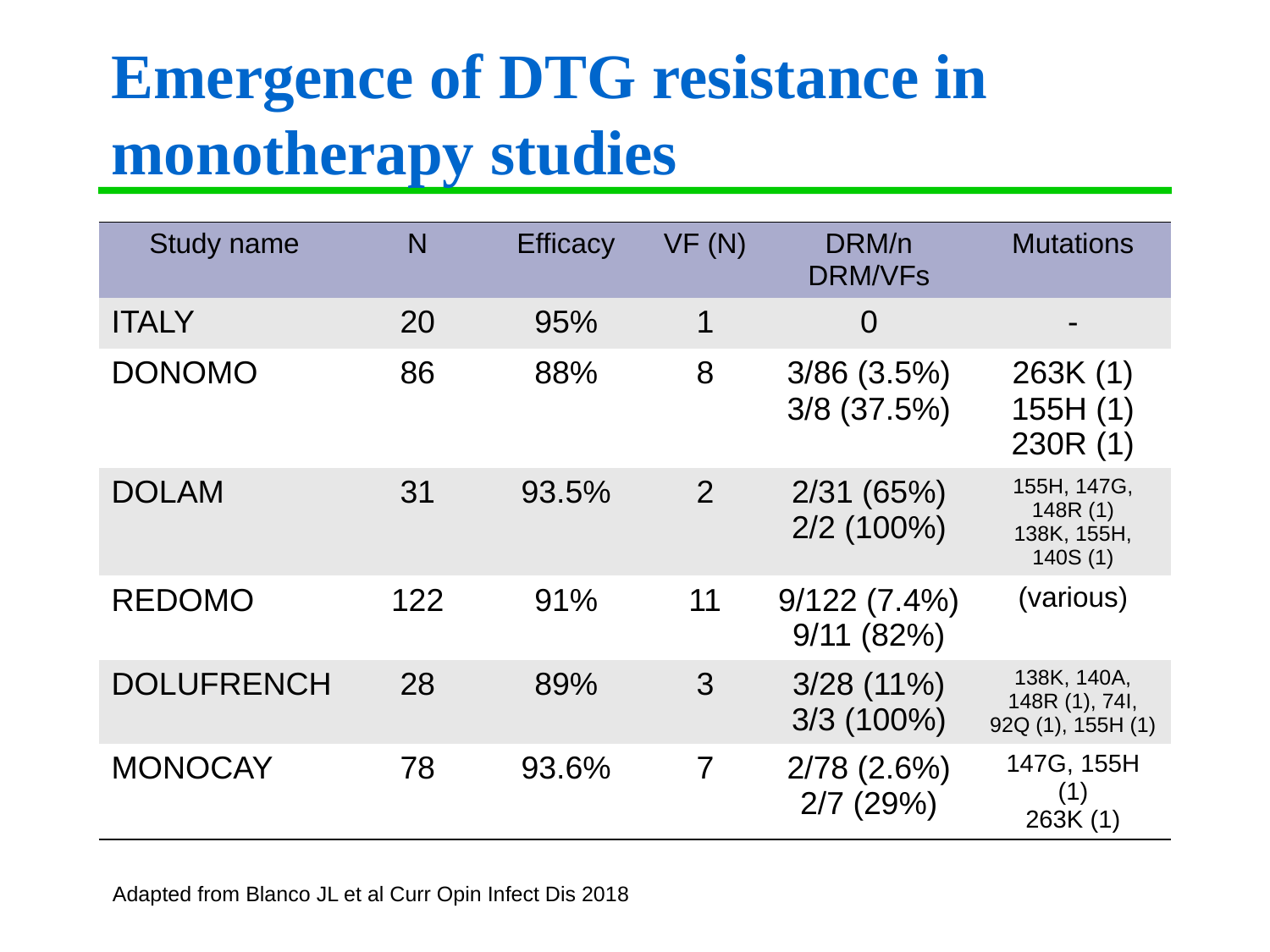

# Emergence of DTG resistance in monotherapy studies
| Study name | N | Efficacy | VF (N) | DRM/n DRM/VFs | Mutations |
| --- | --- | --- | --- | --- | --- |
| ITALY | 20 | 95% | 1 | 0 | - |
| DONOMO | 86 | 88% | 8 | 3/86 (3.5%) 3/8 (37.5%) | 263K (1) 155H (1) 230R (1) |
| DOLAM | 31 | 93.5% | 2 | 2/31 (65%) 2/2 (100%) | 155H, 147G, 148R (1) 138K, 155H, 140S (1) |
| REDOMO | 122 | 91% | 11 | 9/122 (7.4%) 9/11 (82%) | (various) |
| DOLUFRENCH | 28 | 89% | 3 | 3/28 (11%) 3/3 (100%) | 138K, 140A, 148R (1), 74I, 92Q (1), 155H (1) |
| MONOCAY | 78 | 93.6% | 7 | 2/78 (2.6%) 2/7 (29%) | 147G, 155H (1) 263K (1) |
Adapted from Blanco JL et al Curr Opin Infect Dis 2018